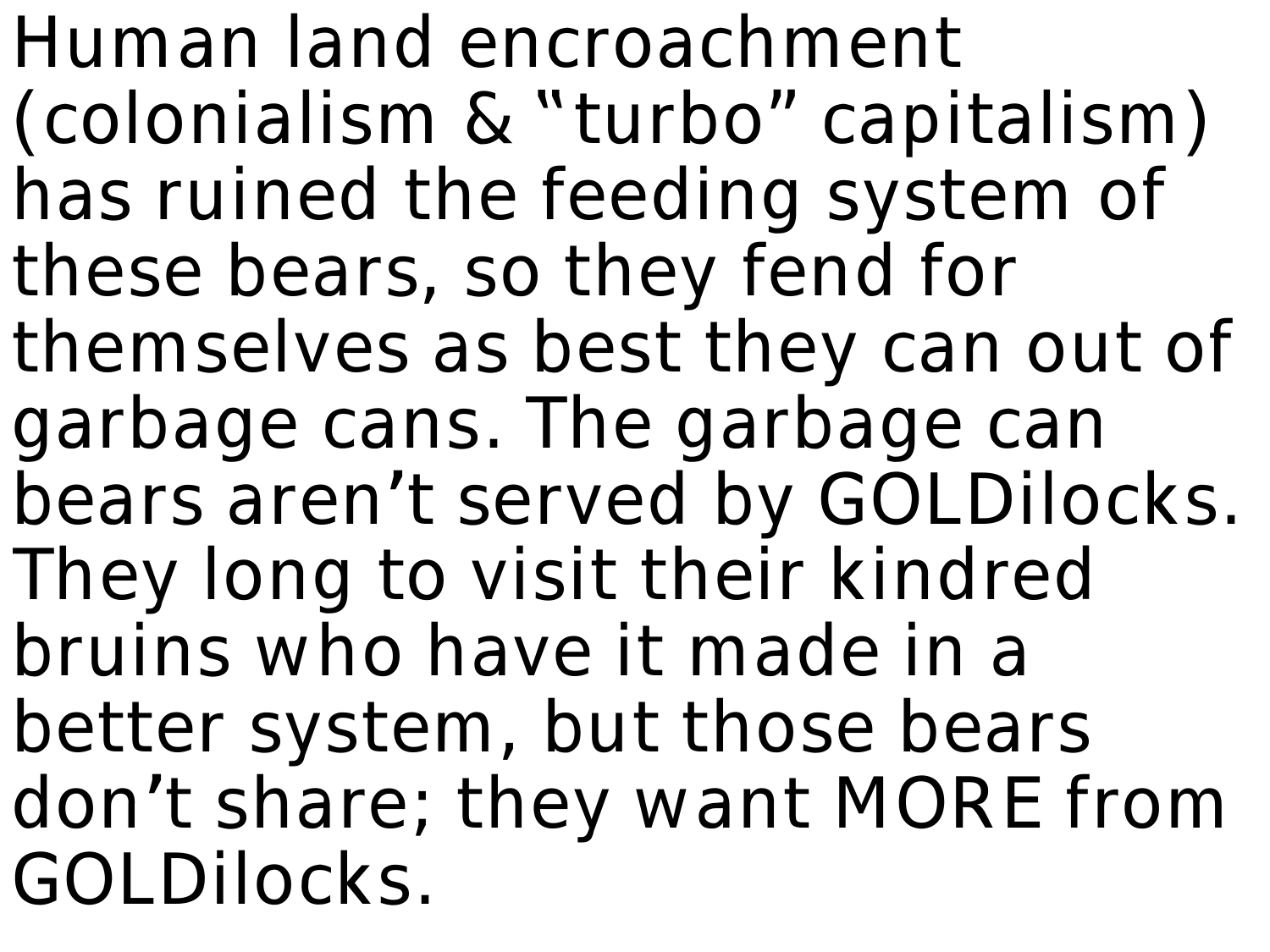

Human land encroachment (colonialism & “turbo” capitalism)  has ruined the feeding system of these bears, so they fend for themselves as best they can out of garbage cans. The garbage can bears aren’t served by GOLDilocks. They long to visit their kindred bruins who have it made in a better system, but those bears don’t share; they want MORE from GOLDilocks.